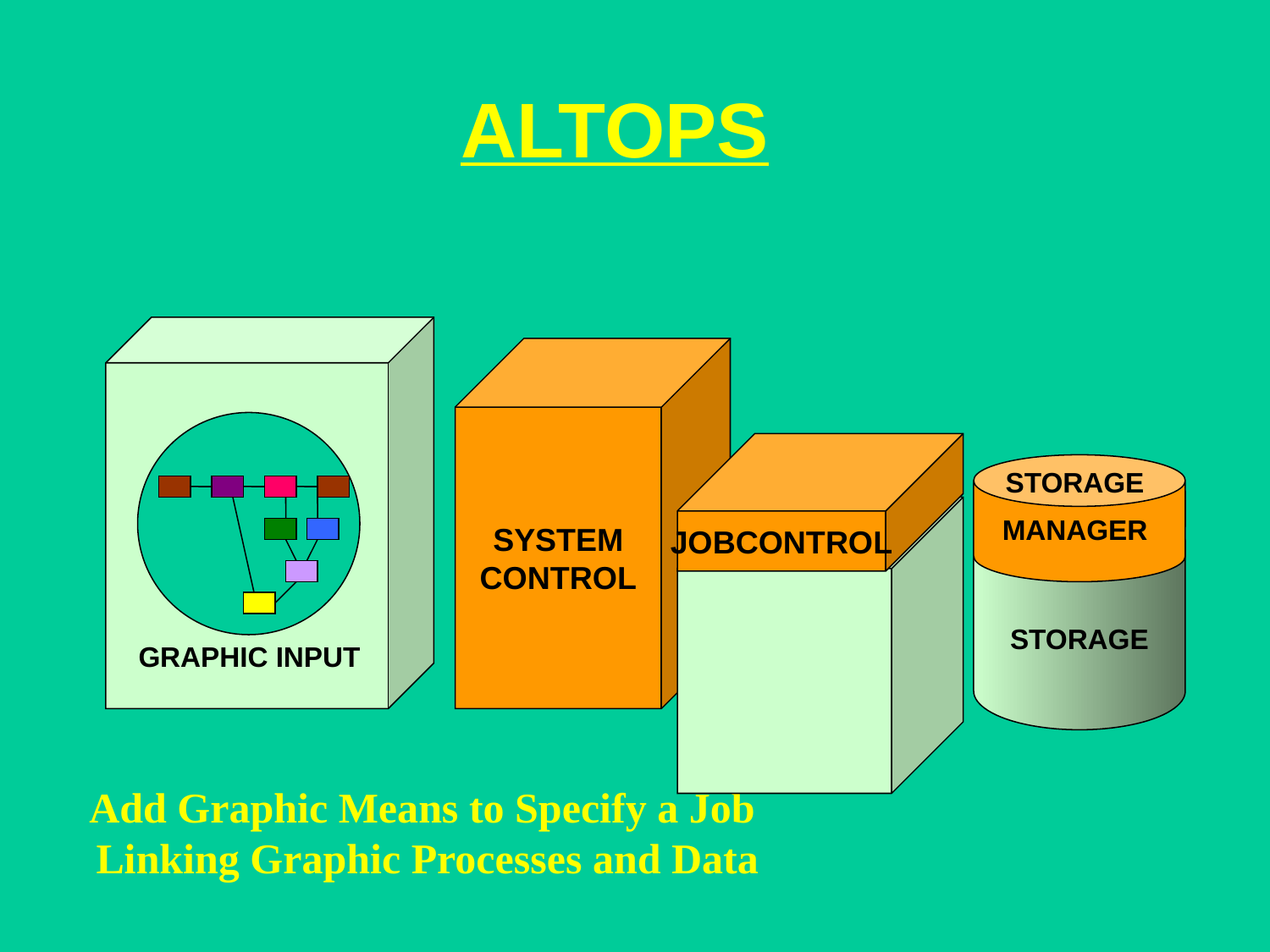

ALTOPS

SYSTEM
CONTROL

JOBCONTROL

STORAGE

STORAGE

MANAGER

DATA
PROCESSOR
GRAPHIC INPUT
Add Graphic Means to Specify a Job
 Linking Graphic Processes and Data